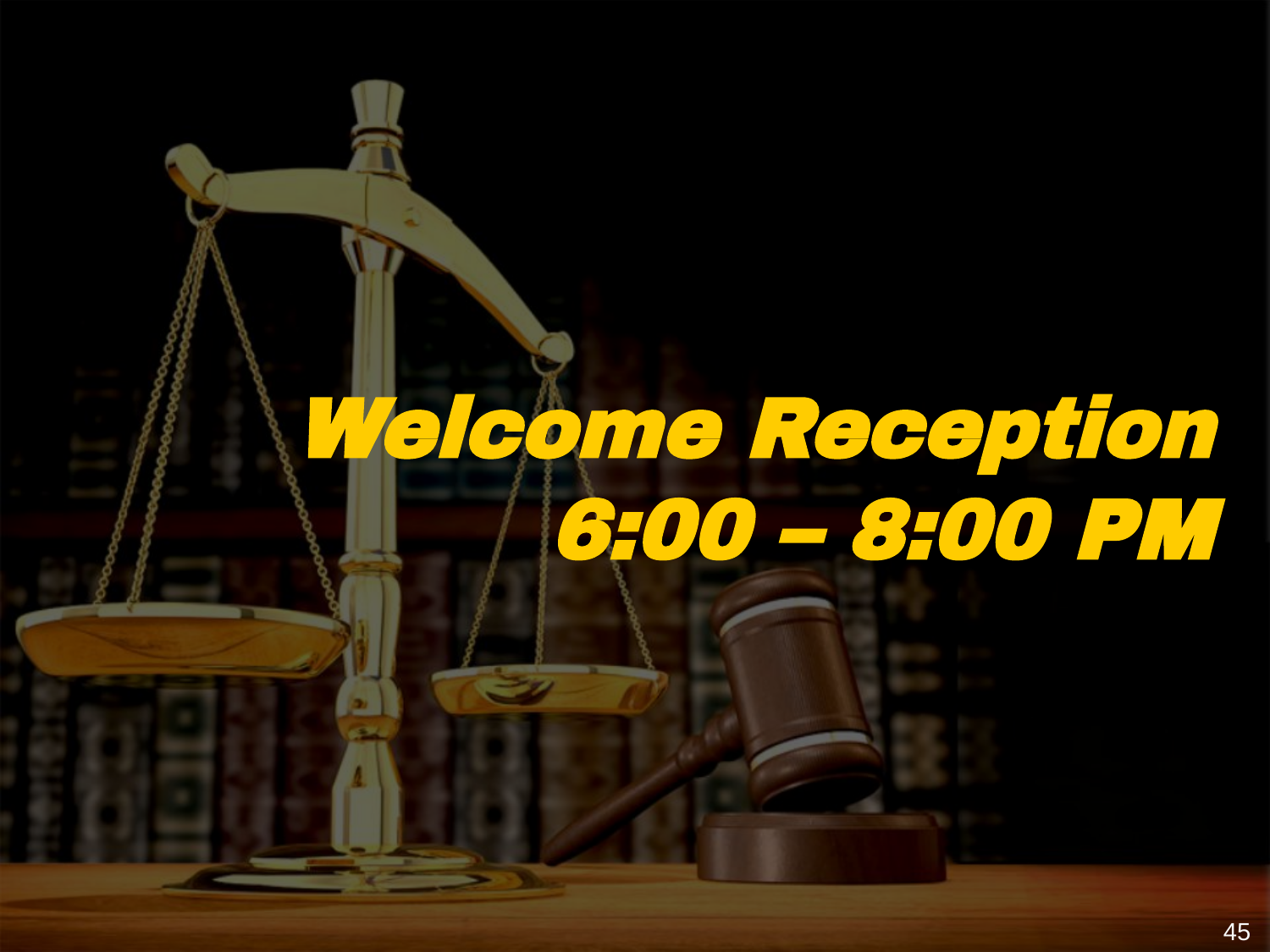

Welcome Reception
6:00 – 8:00 PM
45